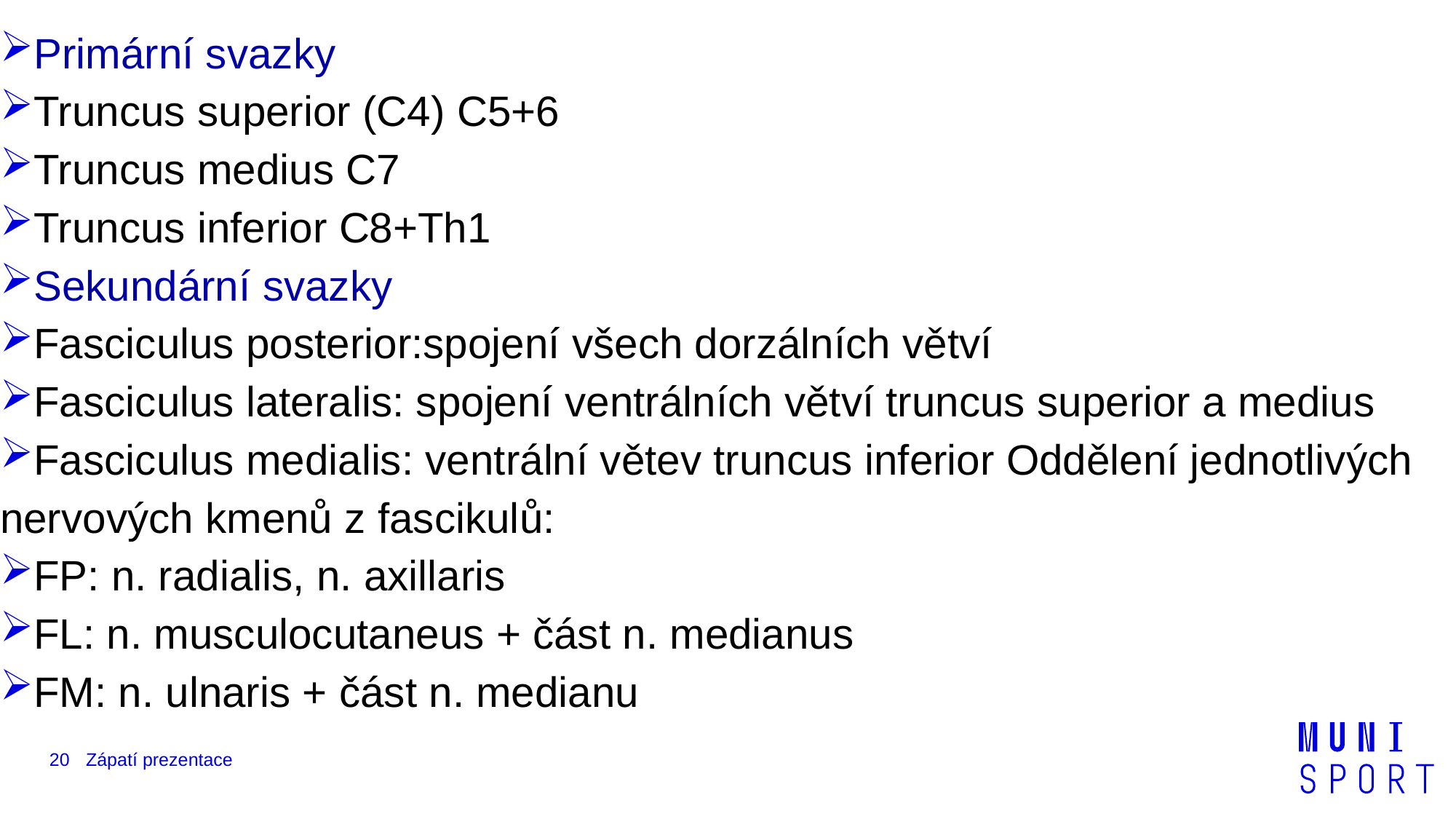

Primární svazky
Truncus superior (C4) C5+6
Truncus medius C7
Truncus inferior C8+Th1
Sekundární svazky
Fasciculus posterior:spojení všech dorzálních větví
Fasciculus lateralis: spojení ventrálních větví truncus superior a medius
Fasciculus medialis: ventrální větev truncus inferior Oddělení jednotlivých nervových kmenů z fascikulů:
FP: n. radialis, n. axillaris
FL: n. musculocutaneus + část n. medianus
FM: n. ulnaris + část n. medianu
20
Zápatí prezentace